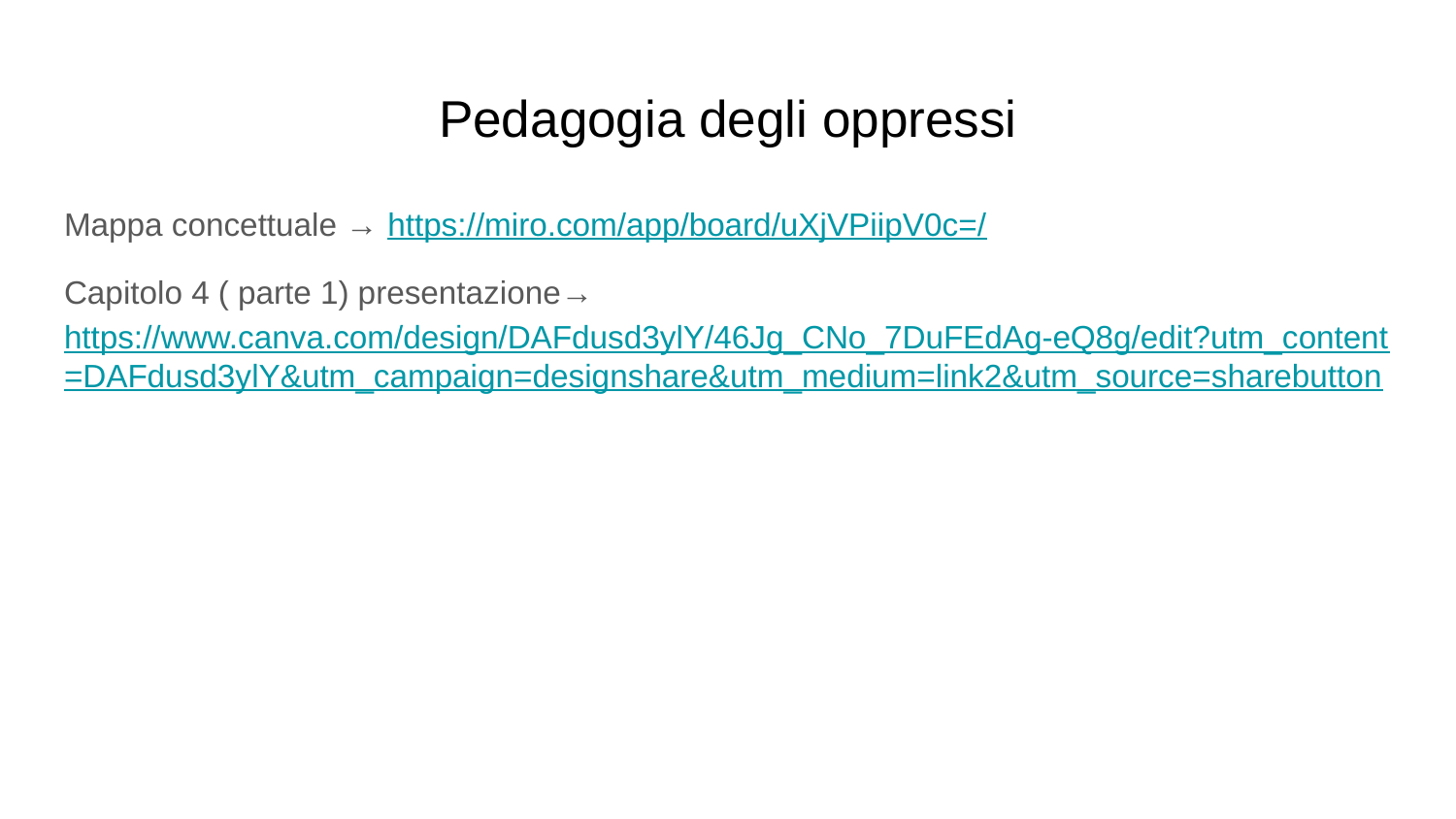

# Pedagogia degli oppressi
Mappa concettuale → https://miro.com/app/board/uXjVPiipV0c=/
Capitolo 4 ( parte 1) presentazione→ https://www.canva.com/design/DAFdusd3ylY/46Jg_CNo_7DuFEdAg-eQ8g/edit?utm_content=DAFdusd3ylY&utm_campaign=designshare&utm_medium=link2&utm_source=sharebutton